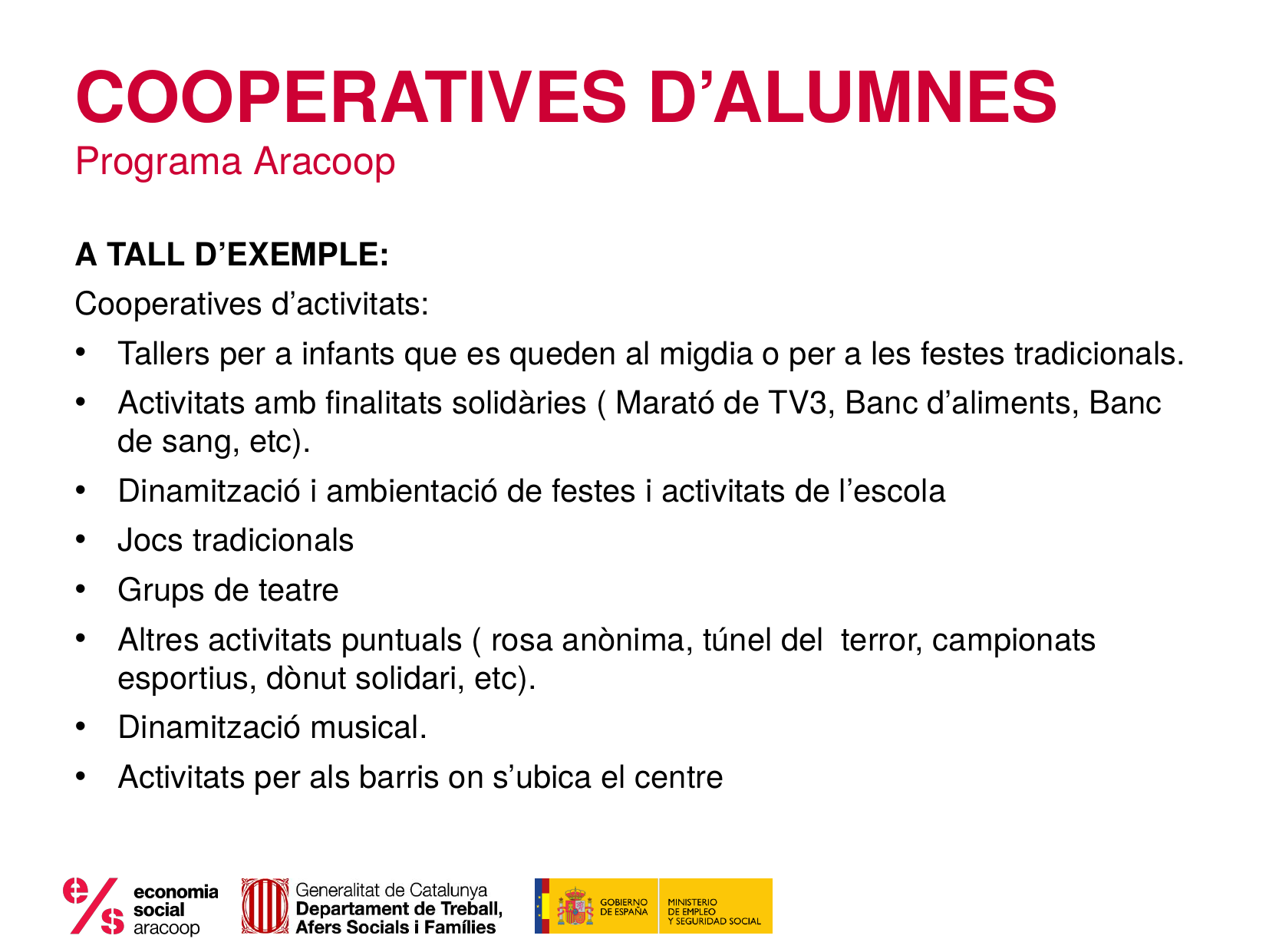

# COOPERATIVES D’ALUMNES Programa Aracoop
A TALL D’EXEMPLE:
Cooperatives d’activitats:
Tallers per a infants que es queden al migdia o per a les festes tradicionals.
Activitats amb finalitats solidàries ( Marató de TV3, Banc d’aliments, Banc de sang, etc).
Dinamització i ambientació de festes i activitats de l’escola
Jocs tradicionals
Grups de teatre
Altres activitats puntuals ( rosa anònima, túnel del  terror, campionats esportius, dònut solidari, etc).
Dinamització musical.
Activitats per als barris on s’ubica el centre